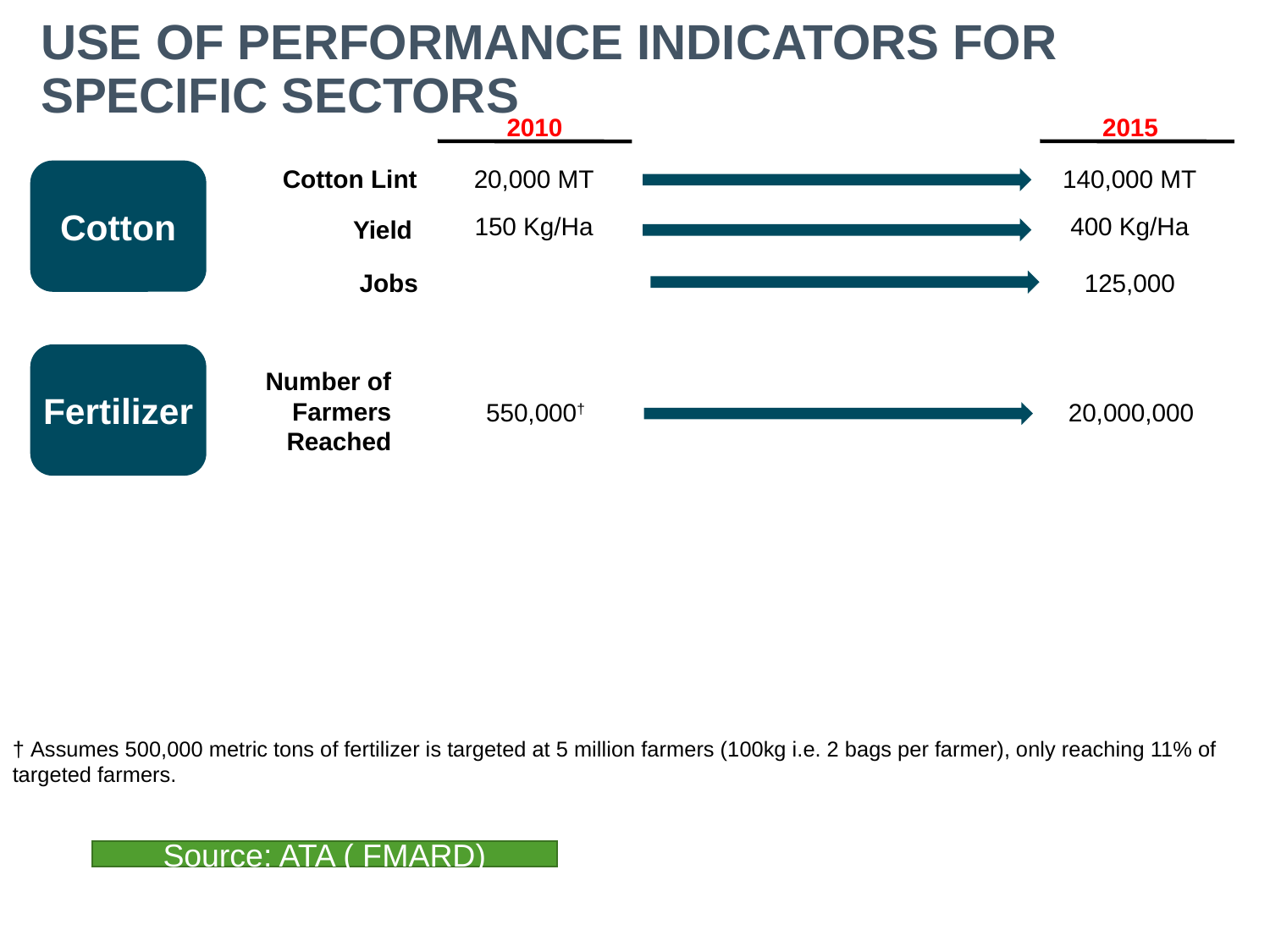

# USE OF PERFORMANCE INDICATORS FOR SPECIFIC SECTORS
2010
2015
Cotton
Cotton Lint
20,000 MT
140,000 MT

150 Kg/Ha
400 Kg/Ha
Yield

Jobs
125,000

Fertilizer
Number of
Farmers
Reached
550,000†
20,000,000

† Assumes 500,000 metric tons of fertilizer is targeted at 5 million farmers (100kg i.e. 2 bags per farmer), only reaching 11% of targeted farmers.
Source: ATA ( FMARD)
14